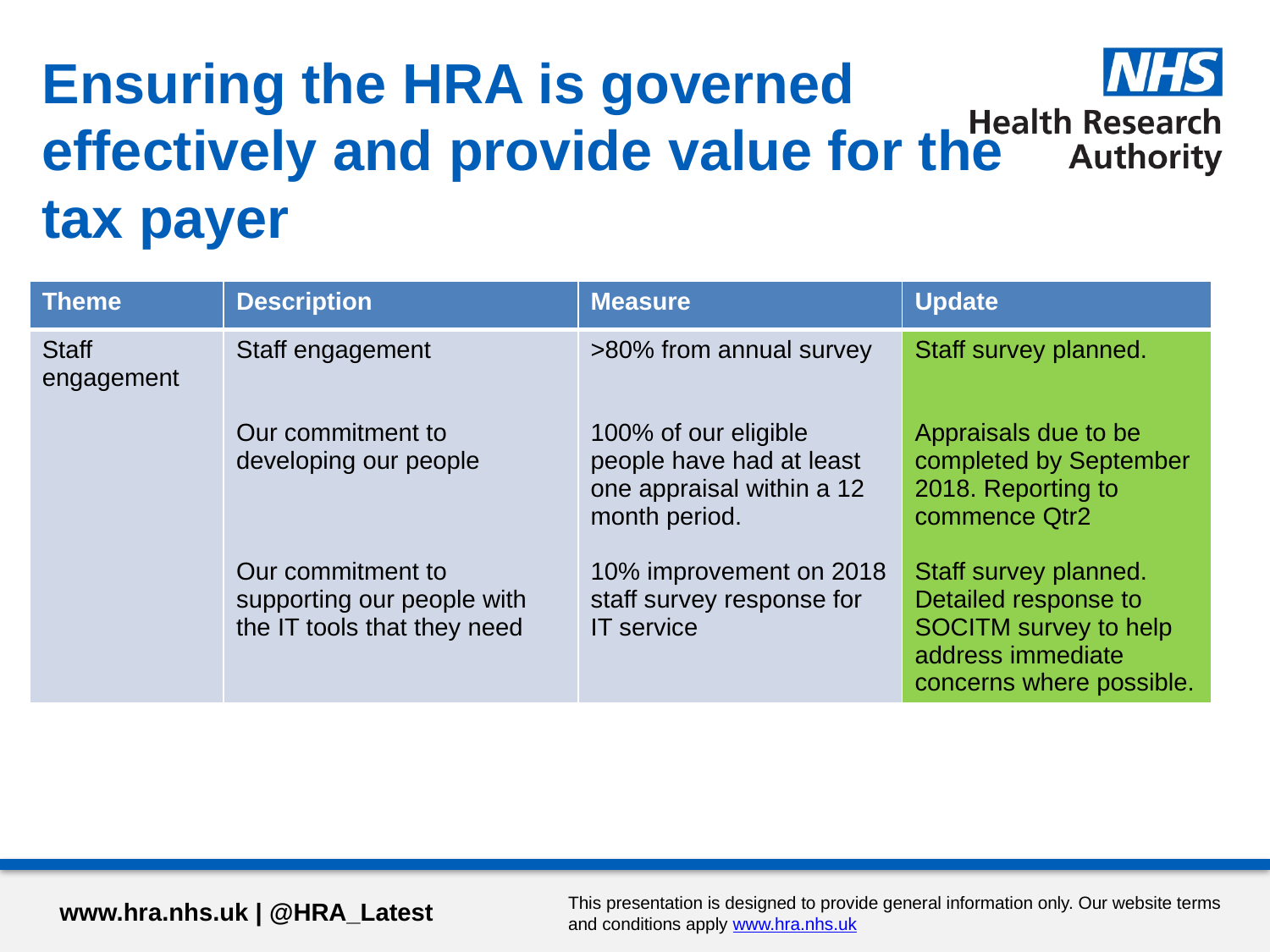

# Ensuring the HRA is governed effectively and provide value for the tax payer
| Theme | Description | Measure | Update |
| --- | --- | --- | --- |
| Staff engagement | Staff engagement Our commitment to developing our people Our commitment to supporting our people with the IT tools that they need | >80% from annual survey 100% of our eligible people have had at least one appraisal within a 12 month period. 10% improvement on 2018 staff survey response for IT service | Staff survey planned. Appraisals due to be completed by September 2018. Reporting to commence Qtr2 Staff survey planned. Detailed response to SOCITM survey to help address immediate concerns where possible. |